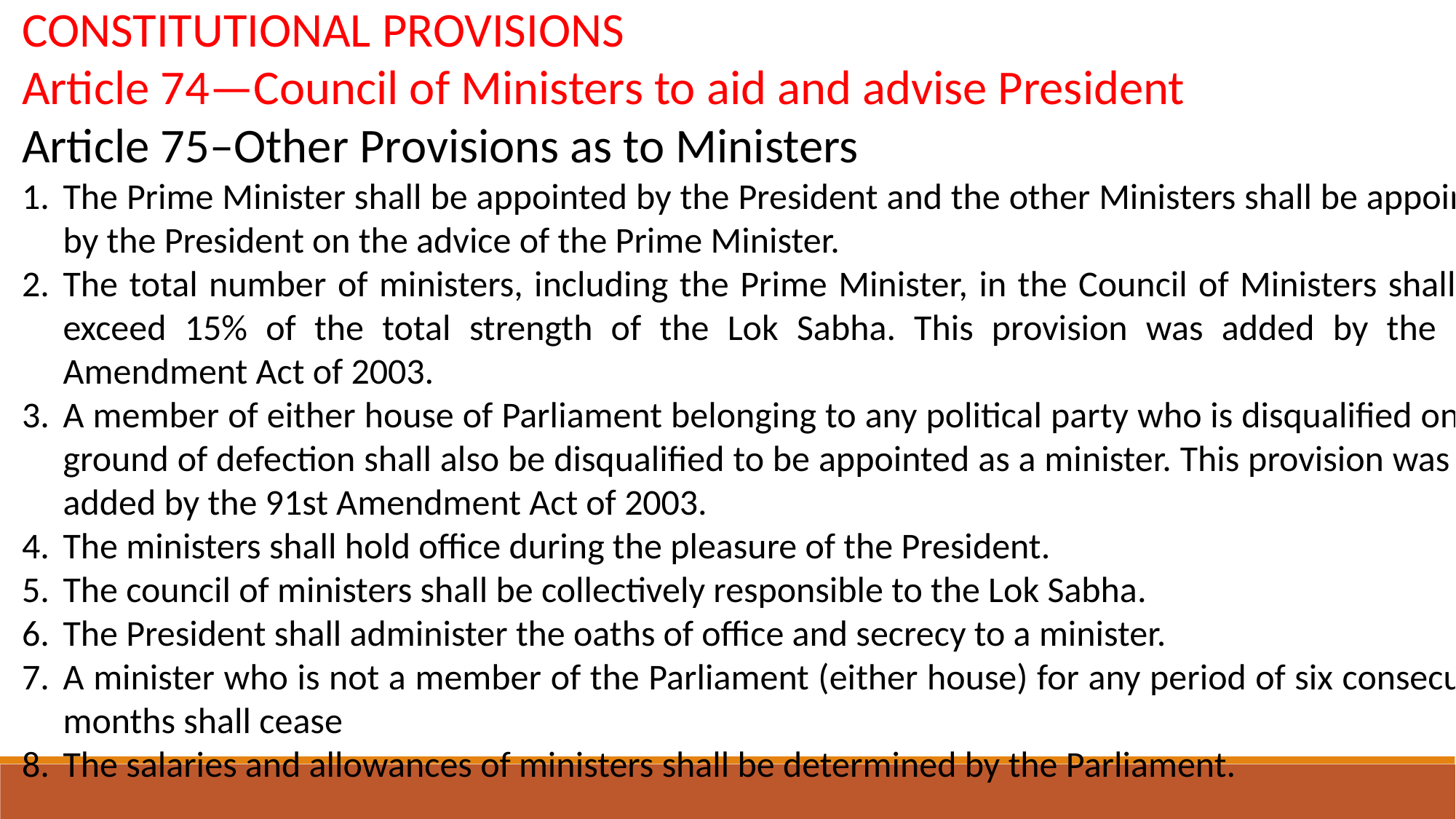

CONSTITUTIONAL PROVISIONS
Article 74—Council of Ministers to aid and advise President
Article 75–Other Provisions as to Ministers
The Prime Minister shall be appointed by the President and the other Ministers shall be appointed by the President on the advice of the Prime Minister.
The total number of ministers, including the Prime Minister, in the Council of Ministers shall not exceed 15% of the total strength of the Lok Sabha. This provision was added by the 91st Amendment Act of 2003.
A member of either house of Parliament belonging to any political party who is disqualified on the ground of defection shall also be disqualified to be appointed as a minister. This provision was also added by the 91st Amendment Act of 2003.
The ministers shall hold office during the pleasure of the President.
The council of ministers shall be collectively responsible to the Lok Sabha.
The President shall administer the oaths of office and secrecy to a minister.
A minister who is not a member of the Parliament (either house) for any period of six consecutive months shall cease
The salaries and allowances of ministers shall be determined by the Parliament.